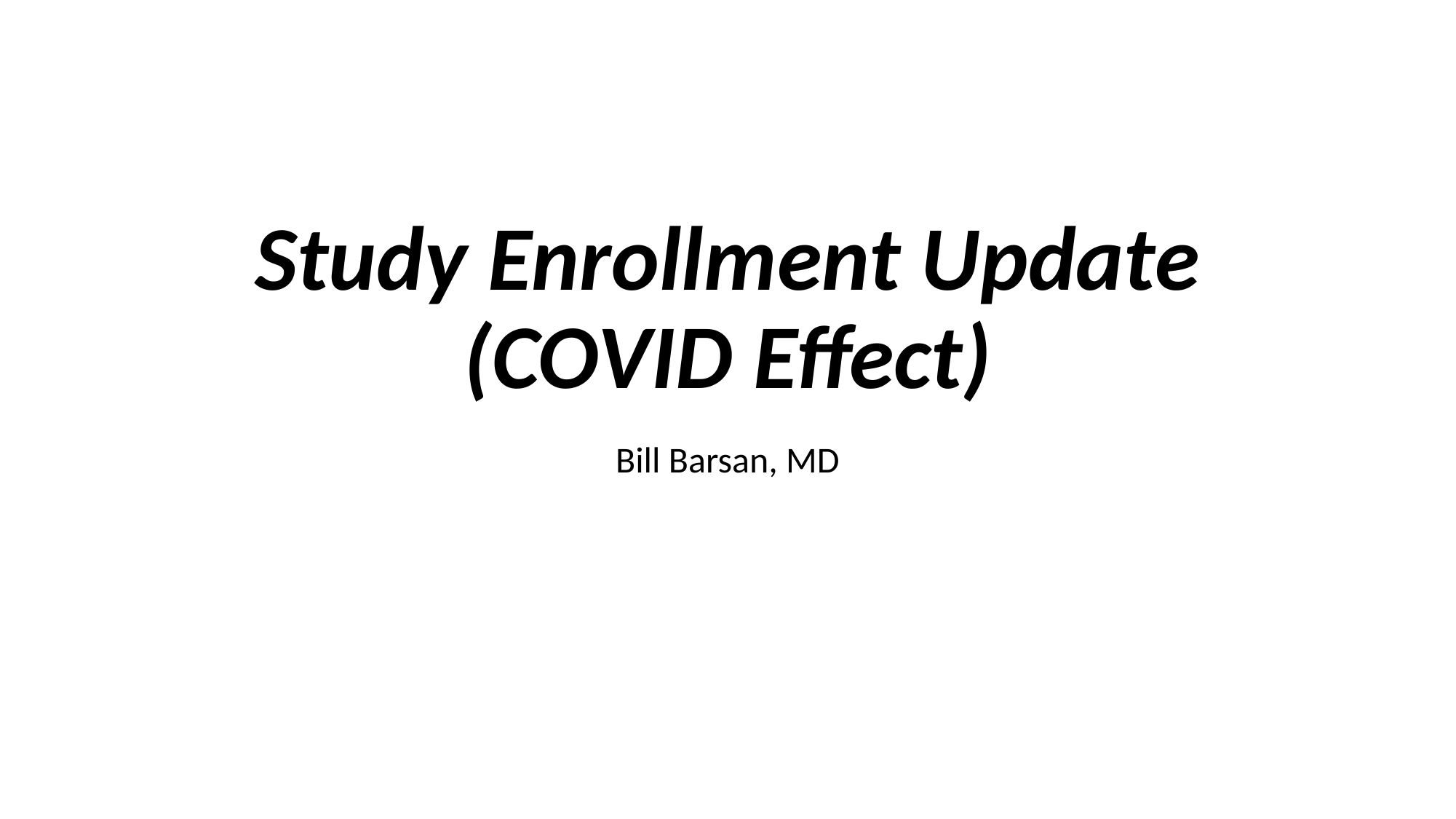

# Study Enrollment Update (COVID Effect)

Bill Barsan, MD